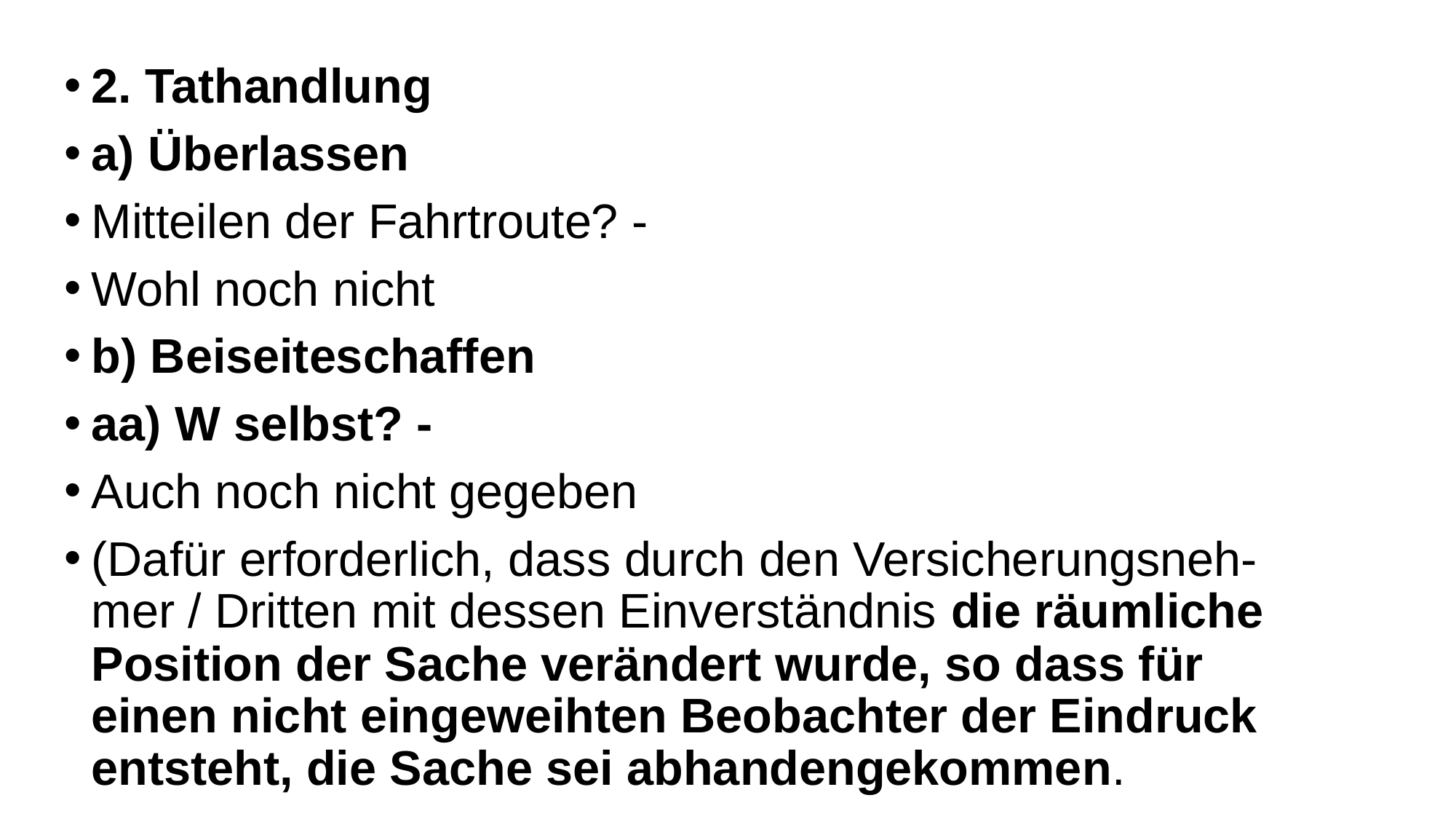

2. Tathandlung
a) Überlassen
Mitteilen der Fahrtroute? -
Wohl noch nicht
b) Beiseiteschaffen
aa) W selbst? -
Auch noch nicht gegeben
(Dafür erforderlich, dass durch den Versicherungsneh-mer / Dritten mit dessen Einverständnis die räumliche Position der Sache verändert wurde, so dass für einen nicht eingeweihten Beobachter der Eindruck entsteht, die Sache sei abhandengekommen.